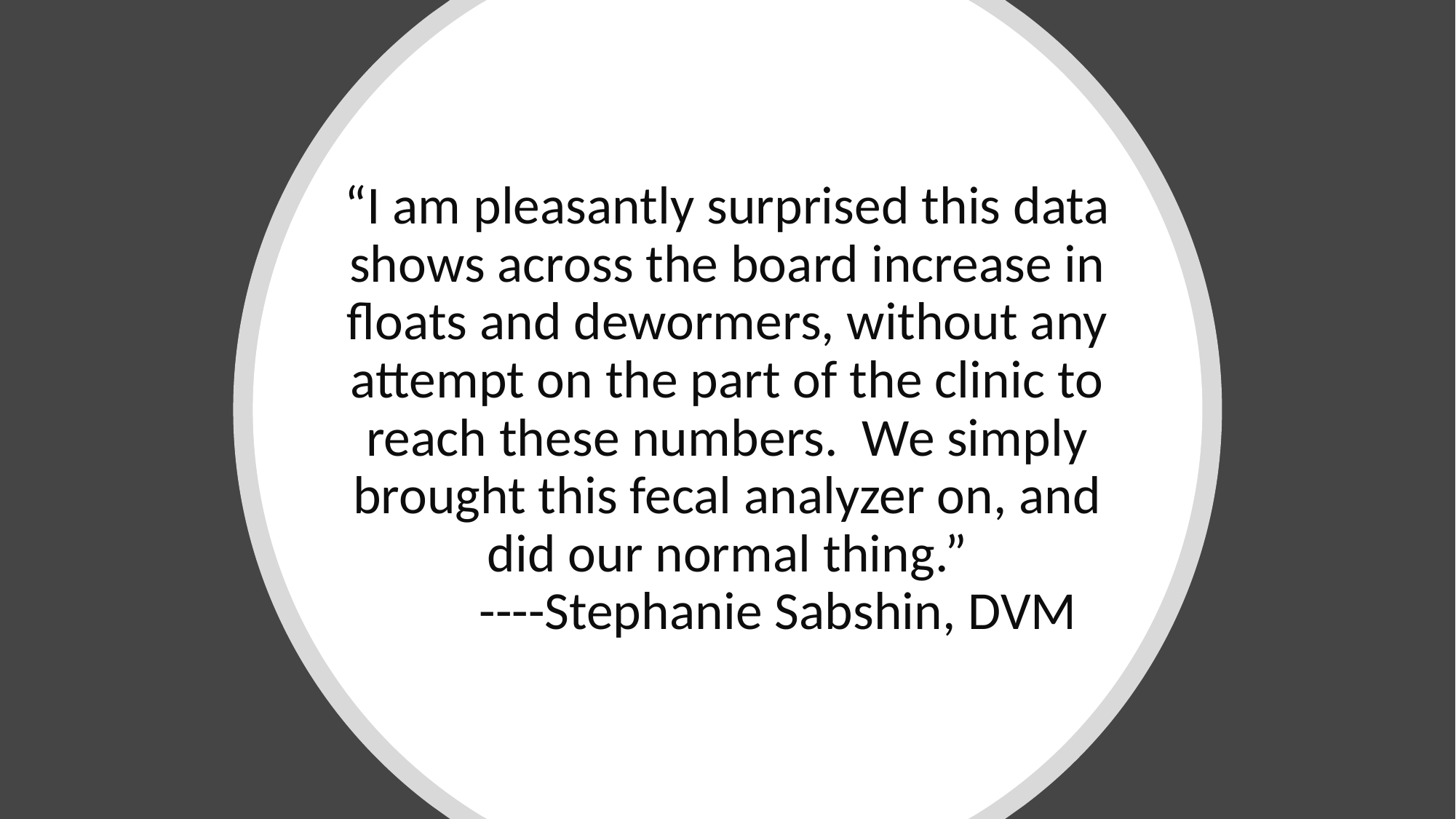

“I am pleasantly surprised this data shows across the board increase in floats and dewormers, without any attempt on the part of the clinic to reach these numbers.  We simply brought this fecal analyzer on, and did our normal thing.”
		----Stephanie Sabshin, DVM